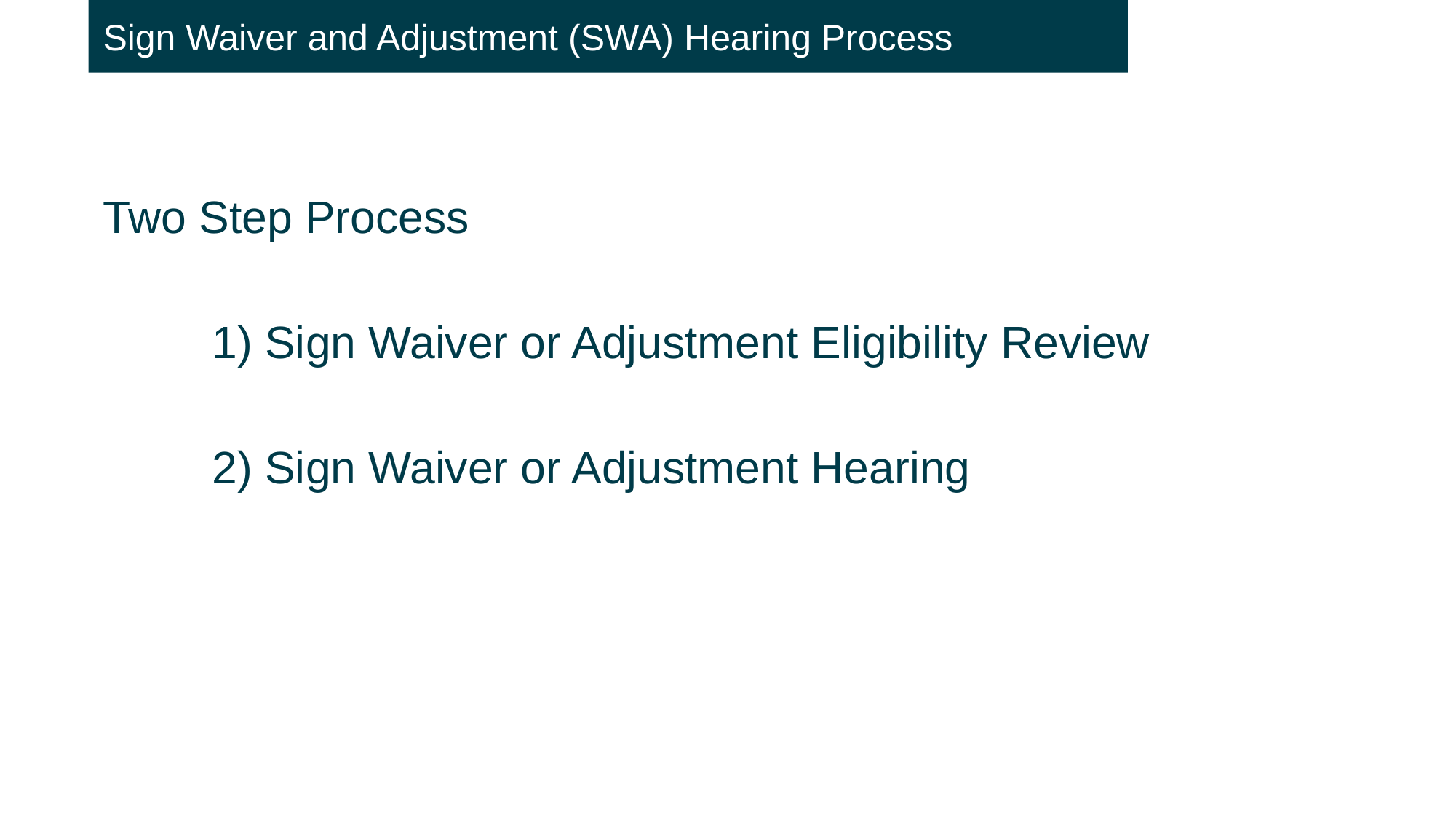

Sign Waiver and Adjustment (SWA) Hearing Process
Two Step Process

	1) Sign Waiver or Adjustment Eligibility Review

	2) Sign Waiver or Adjustment Hearing